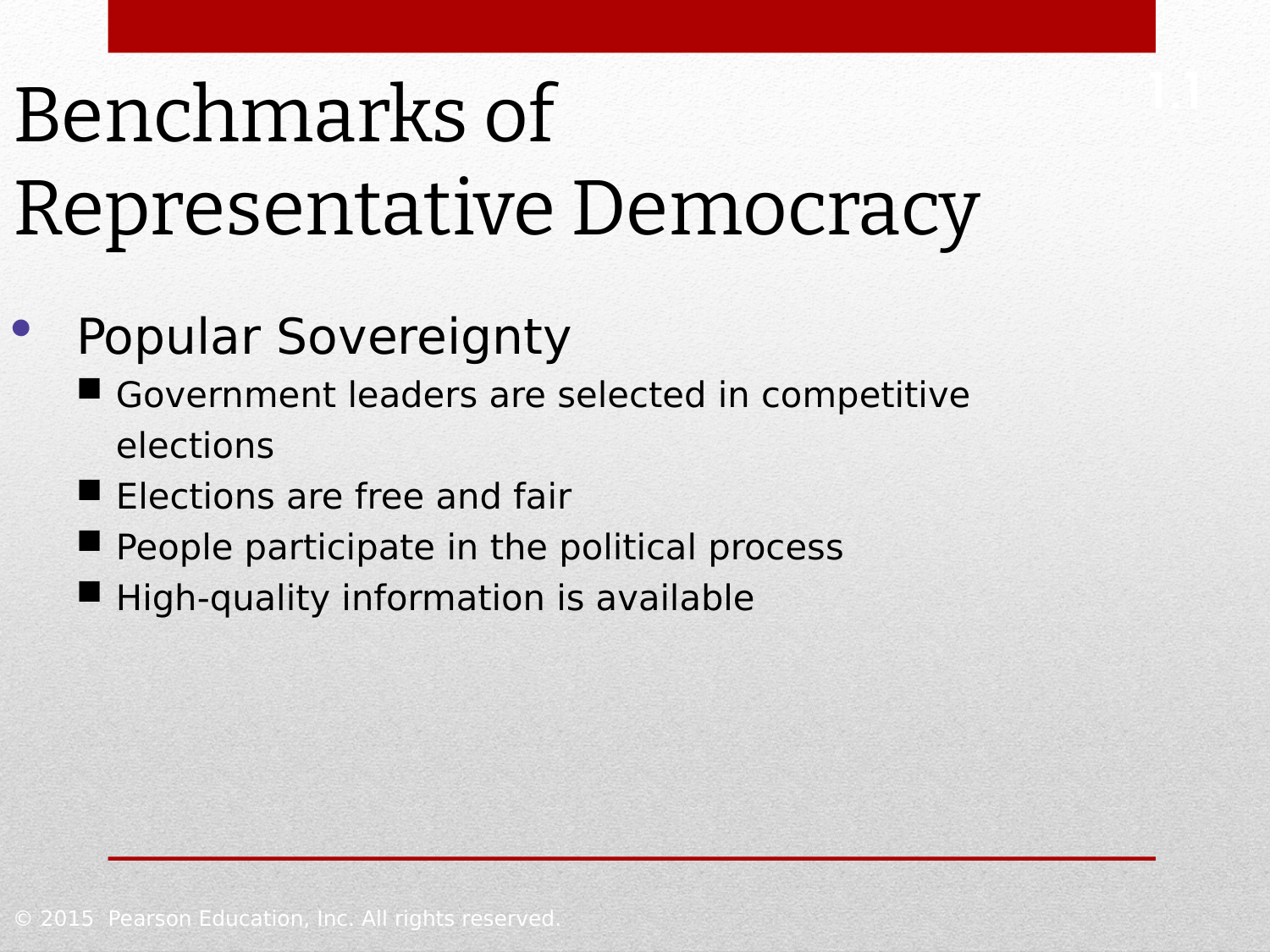

1.1
Benchmarks of Representative Democracy
Popular Sovereignty
Government leaders are selected in competitive elections
Elections are free and fair
People participate in the political process
High-quality information is available
© 2015  Pearson Education, Inc. All rights reserved.